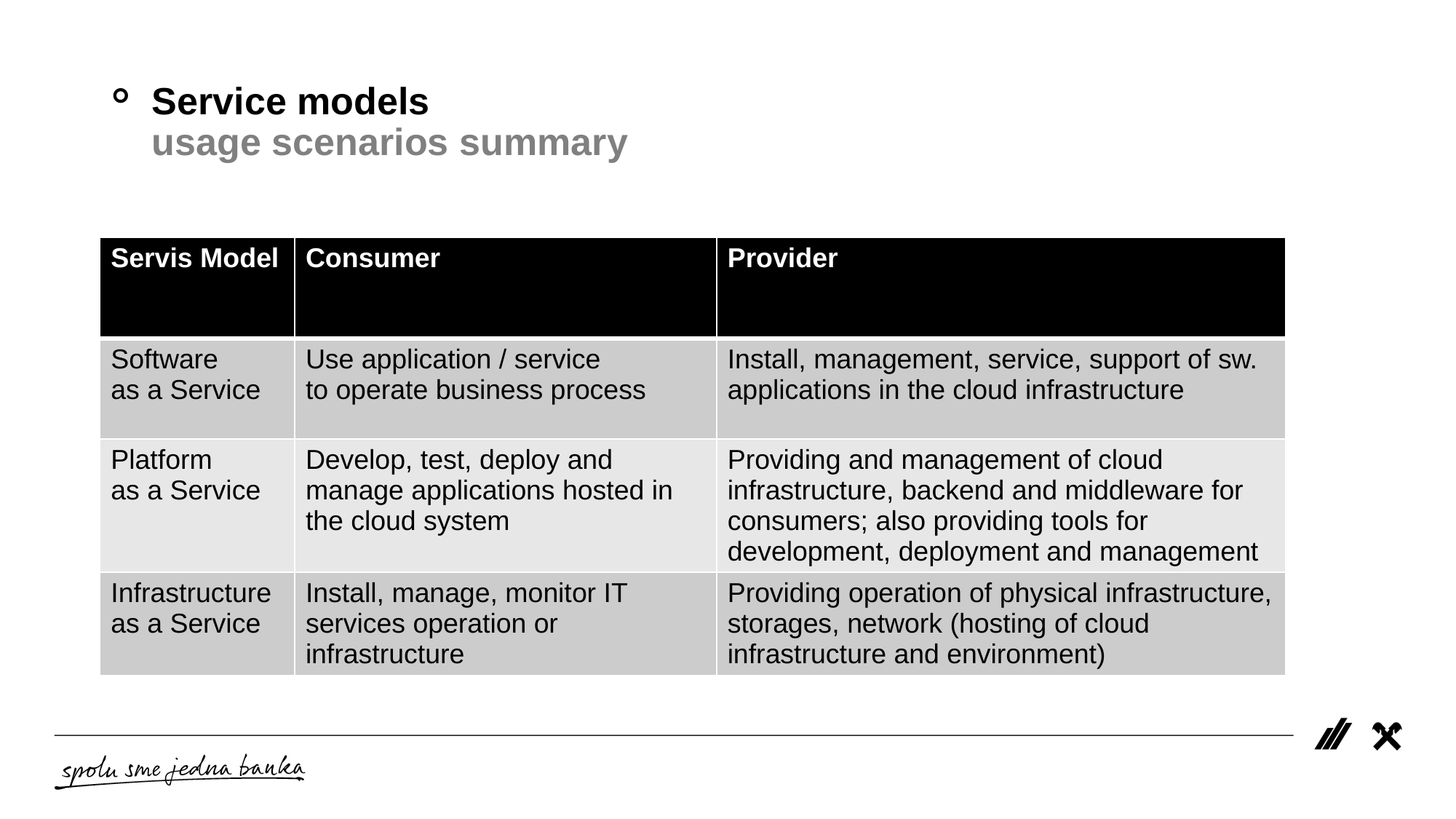

# Service models usage scenarios summary
| Servis Model | Consumer | Provider |
| --- | --- | --- |
| Software as a Service | Use application / service to operate business process | Install, management, service, support of sw. applications in the cloud infrastructure |
| Platform as a Service | Develop, test, deploy and manage applications hosted in the cloud system | Providing and management of cloud infrastructure, backend and middleware for consumers; also providing tools for development, deployment and management |
| Infrastructure as a Service | Install, manage, monitor IT services operation or infrastructure | Providing operation of physical infrastructure, storages, network (hosting of cloud infrastructure and environment) |